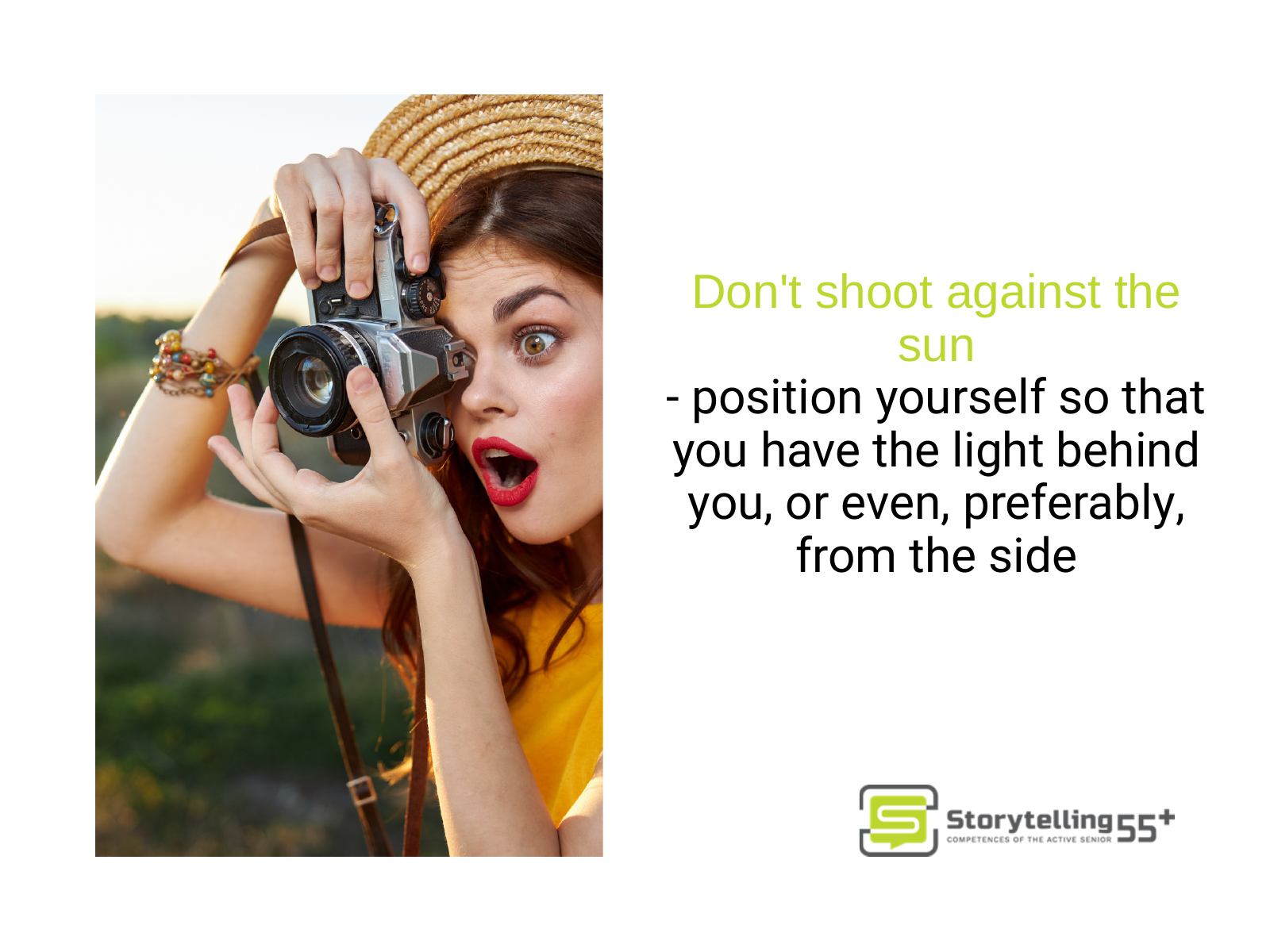

Don't shoot against the sun
- position yourself so that you have the light behind you, or even, preferably, from the side